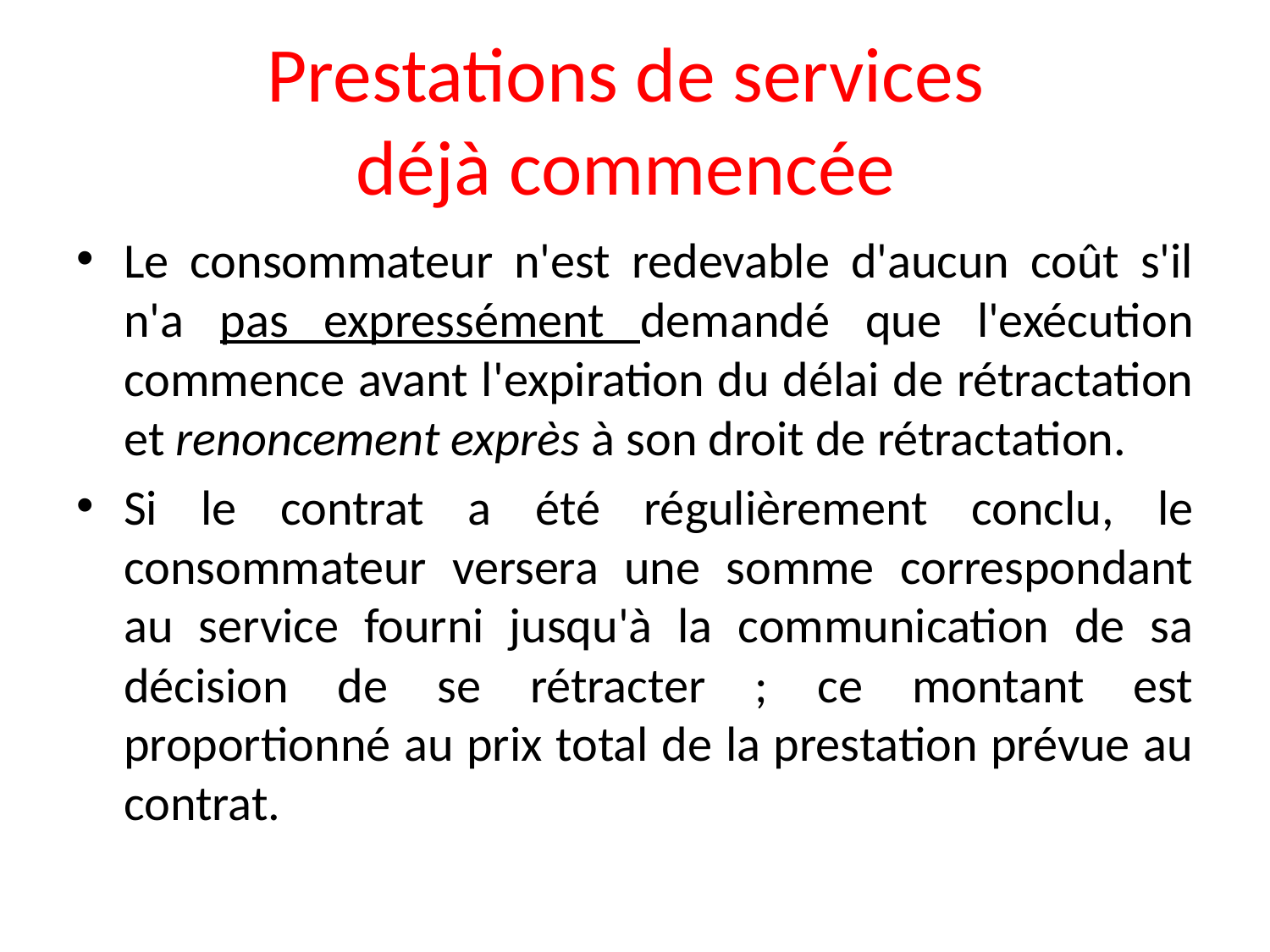

# Prestations de services déjà commencée
Le consommateur n'est redevable d'aucun coût s'il n'a pas expressément demandé que l'exécution commence avant l'expiration du délai de rétractation et renoncement exprès à son droit de rétractation.
Si le contrat a été régulièrement conclu, le consommateur versera une somme correspondant au service fourni jusqu'à la communication de sa décision de se rétracter ; ce montant est proportionné au prix total de la prestation prévue au contrat.